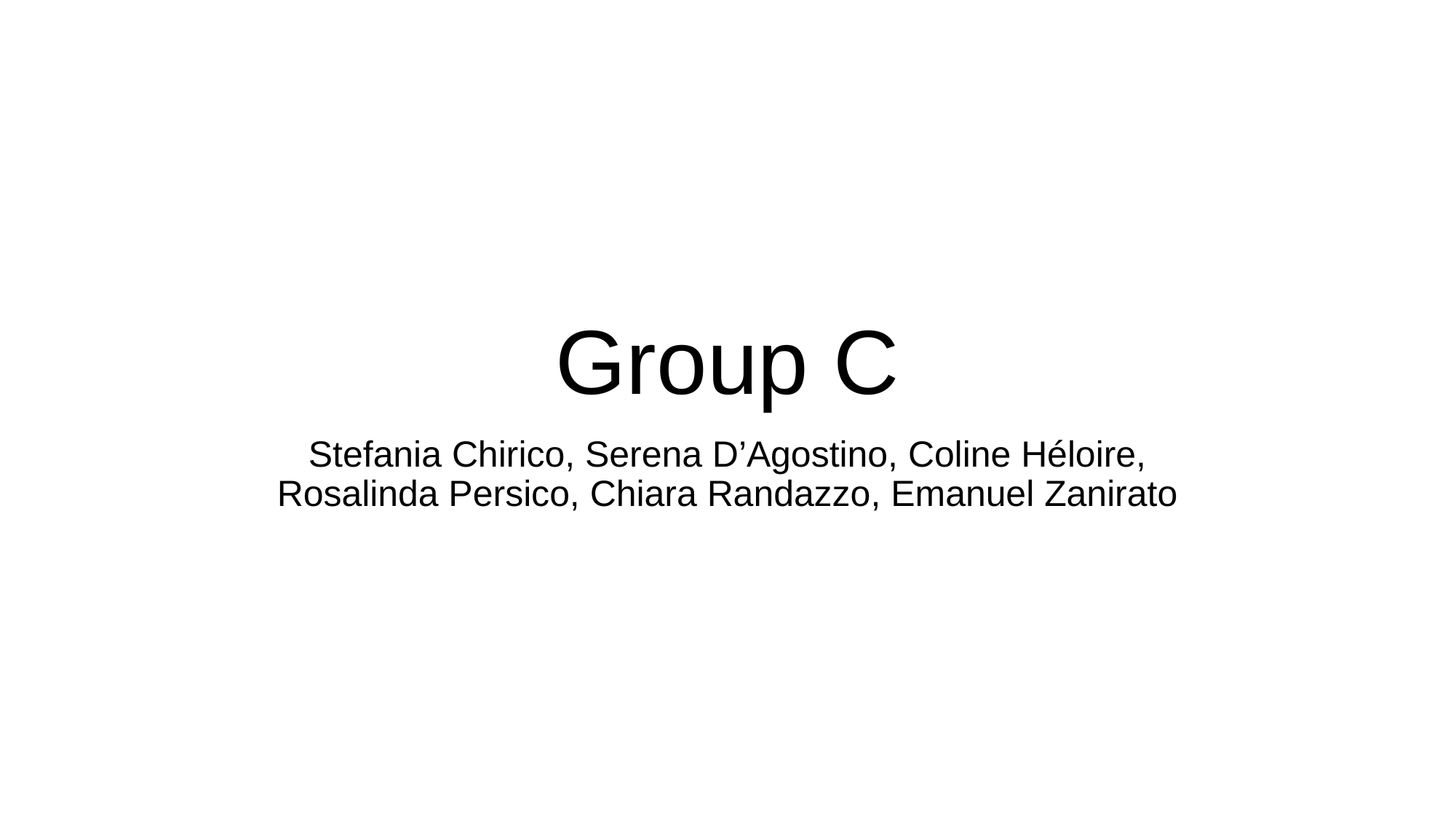

# Group C
Stefania Chirico, Serena D’Agostino, Coline Héloire,
Rosalinda Persico, Chiara Randazzo, Emanuel Zanirato